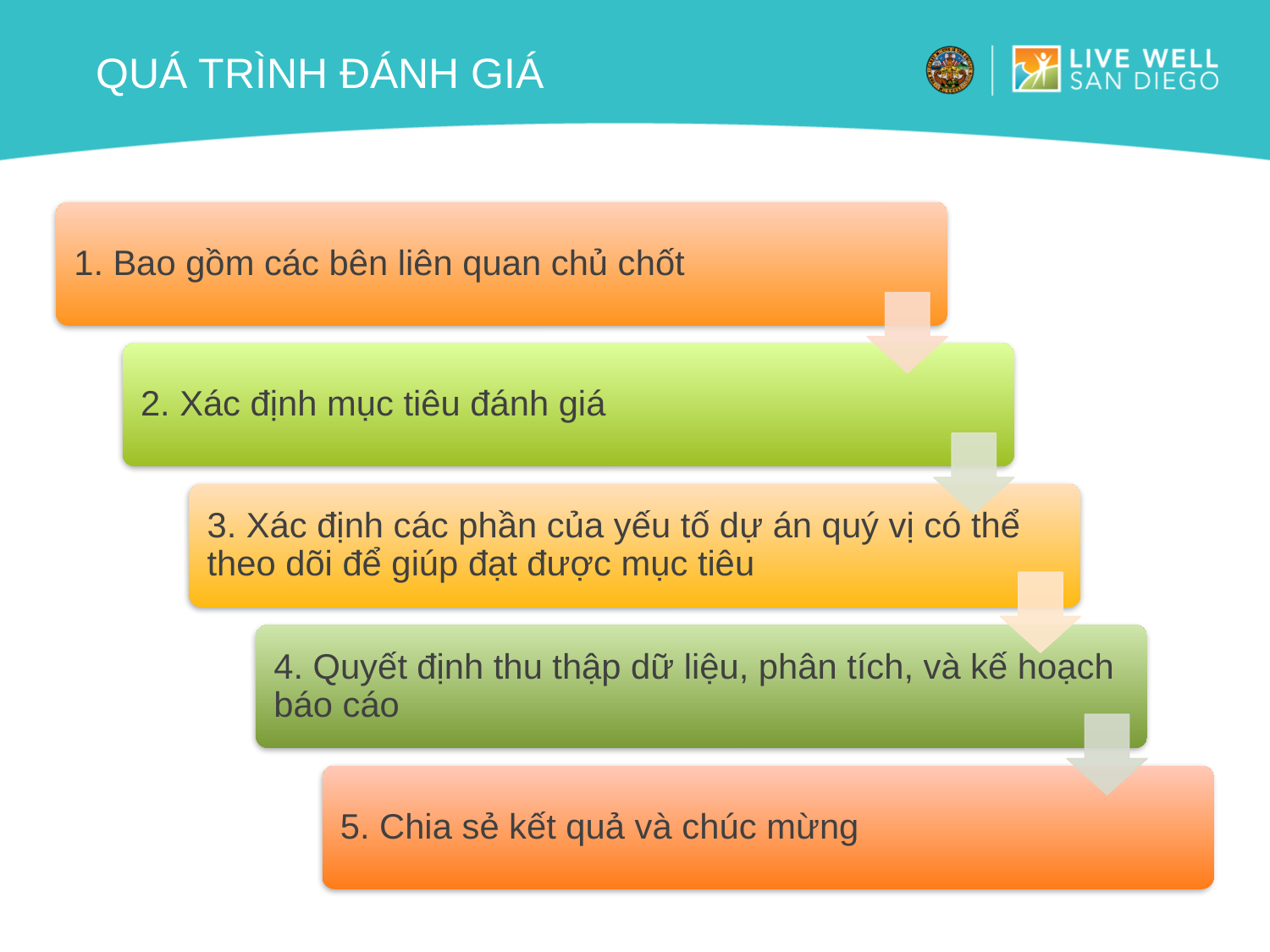

# Quá trình đánh giá
1. Bao gồm các bên liên quan chủ chốt
2. Xác định mục tiêu đánh giá
3. Xác định các phần của yếu tố dự án quý vị có thể theo dõi để giúp đạt được mục tiêu
4. Quyết định thu thập dữ liệu, phân tích, và kế hoạch báo cáo
5. Chia sẻ kết quả và chúc mừng